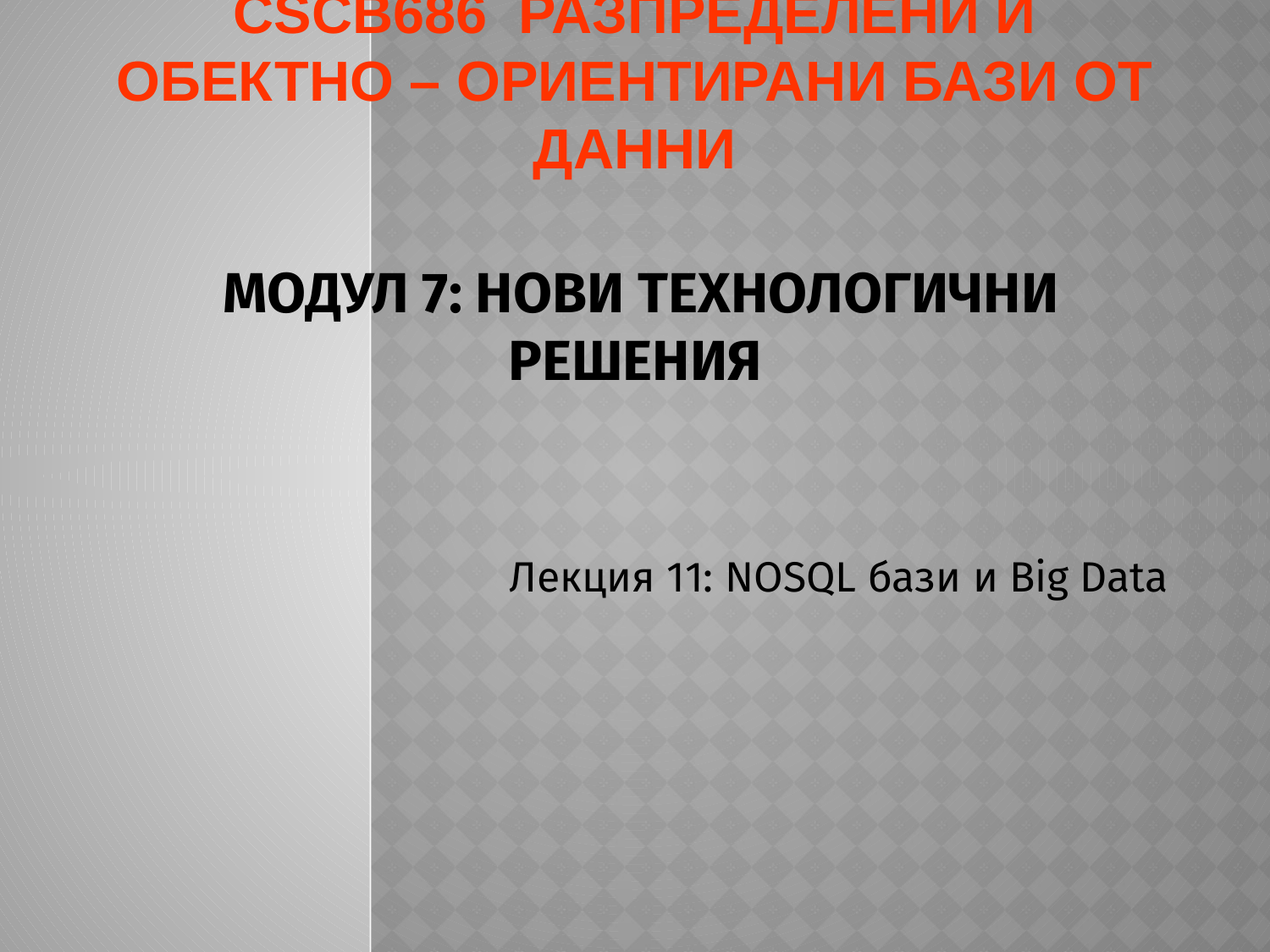

# CSCB686  Разпределени и обектно – ориентирани бази от данни Модул 7: нови технологични решения
Лекция 11: NOSQL бази и Big Data